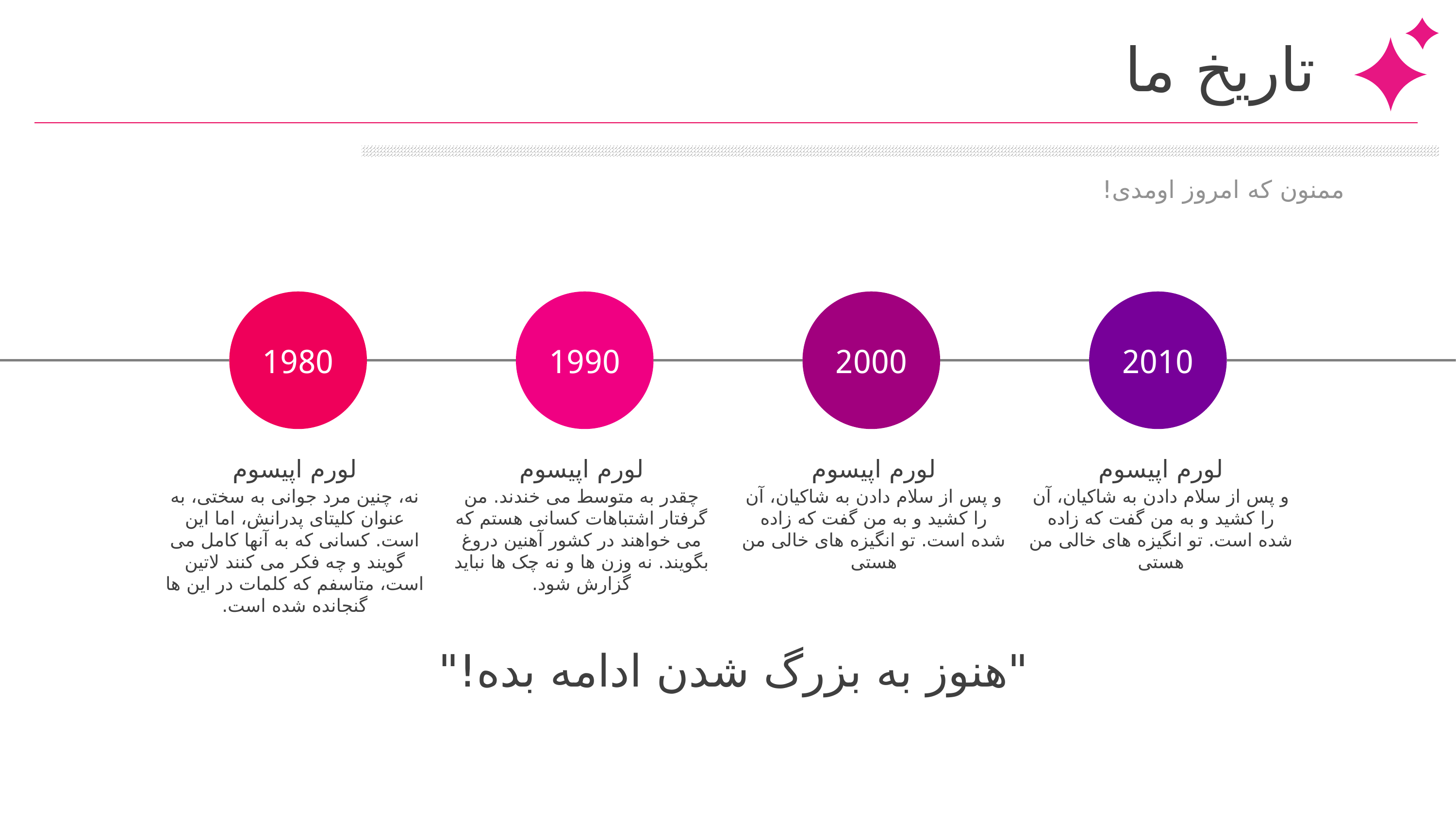

# تاریخ ما
ممنون که امروز اومدی!
1980
1990
2000
2010
لورم اپیسوم
لورم اپیسوم
لورم اپیسوم
لورم اپیسوم
نه، چنین مرد جوانی به سختی، به عنوان کلیتای پدرانش، اما این است. کسانی که به آنها کامل می گویند و چه فکر می کنند لاتین است، متاسفم که کلمات در این ها گنجانده شده است.
چقدر به متوسط ​​می خندند. من گرفتار اشتباهات کسانی هستم که می خواهند در کشور آهنین دروغ بگویند. نه وزن ها و نه چک ها نباید گزارش شود.
و پس از سلام دادن به شاکیان، آن را کشید و به من گفت که زاده شده است. تو انگیزه های خالی من هستی
و پس از سلام دادن به شاکیان، آن را کشید و به من گفت که زاده شده است. تو انگیزه های خالی من هستی
"هنوز به بزرگ شدن ادامه بده!"